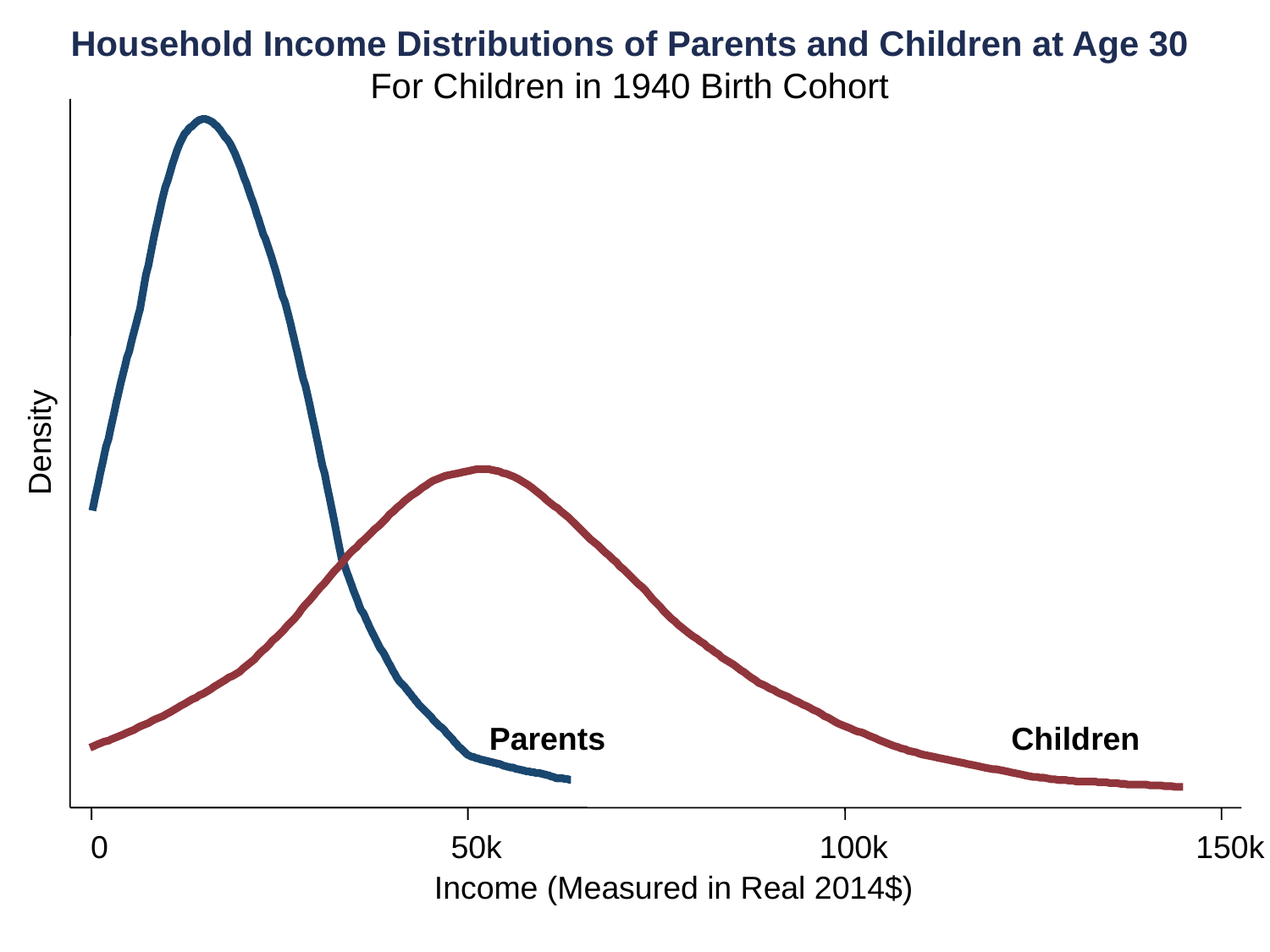

Household Income Distributions of Parents and Children at Age 30
For Children in 1940 Birth Cohort

Density

Parents
Children

0
50k
100k
150k
Income (Measured in Real 2014$)